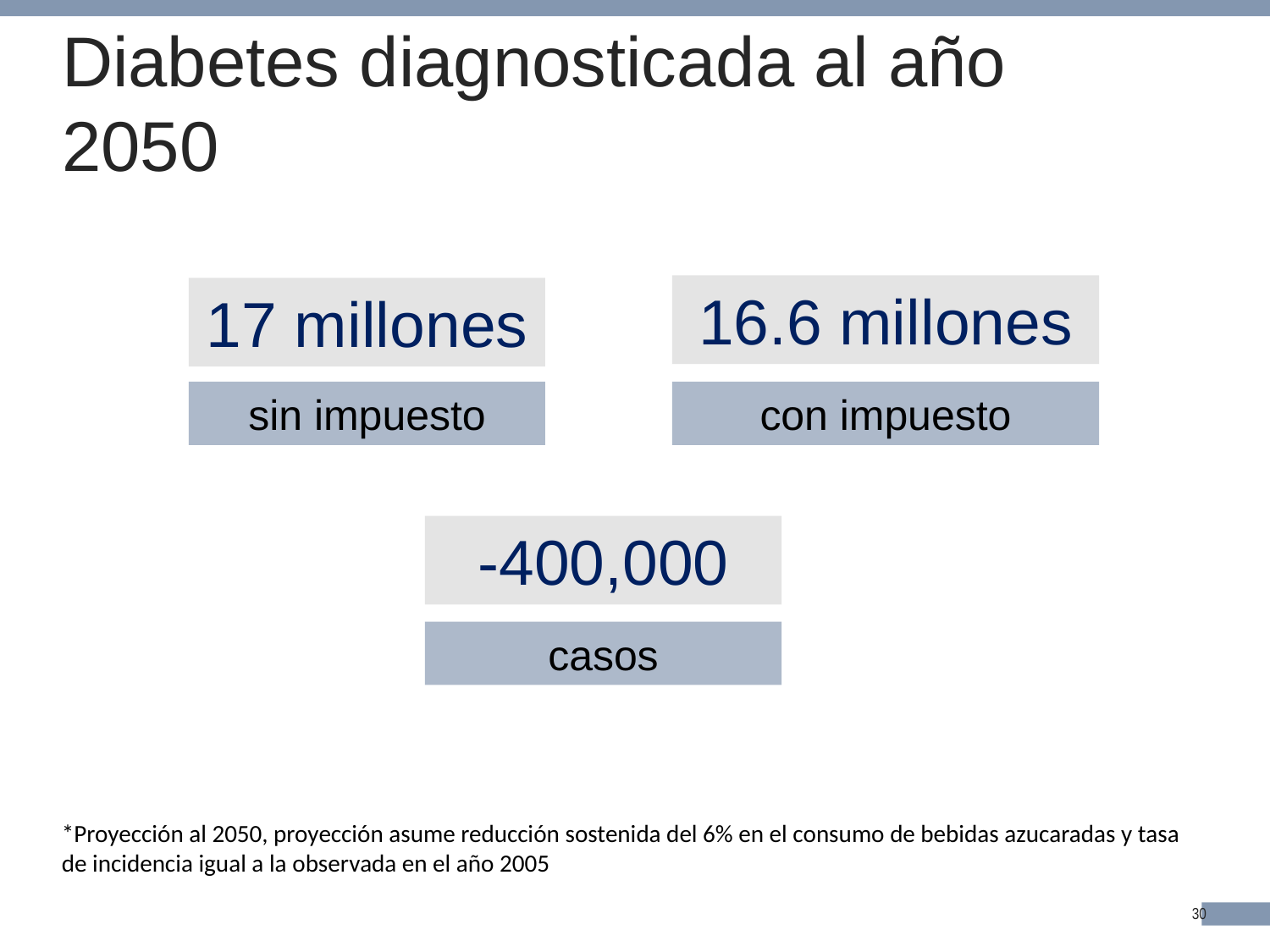

# Diabetes diagnosticada al año 2050
16.6 millones
17 millones
sin impuesto
con impuesto
-400,000
casos
*Proyección al 2050, proyección asume reducción sostenida del 6% en el consumo de bebidas azucaradas y tasa de incidencia igual a la observada en el año 2005